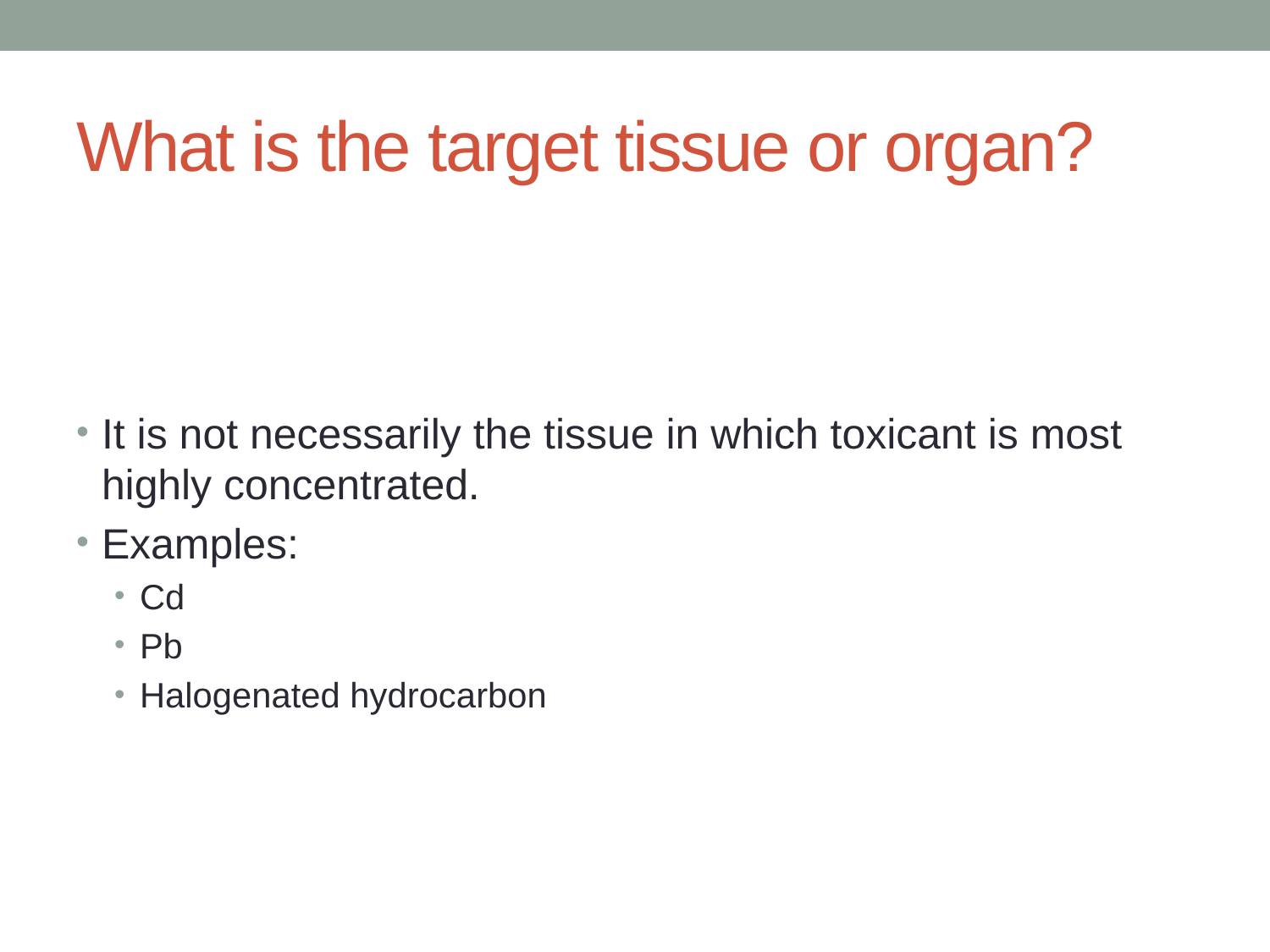

# What is the target tissue or organ?

It is not necessarily the tissue in which toxicant is most highly concentrated.
Examples:
Cd
Pb
Halogenated hydrocarbon